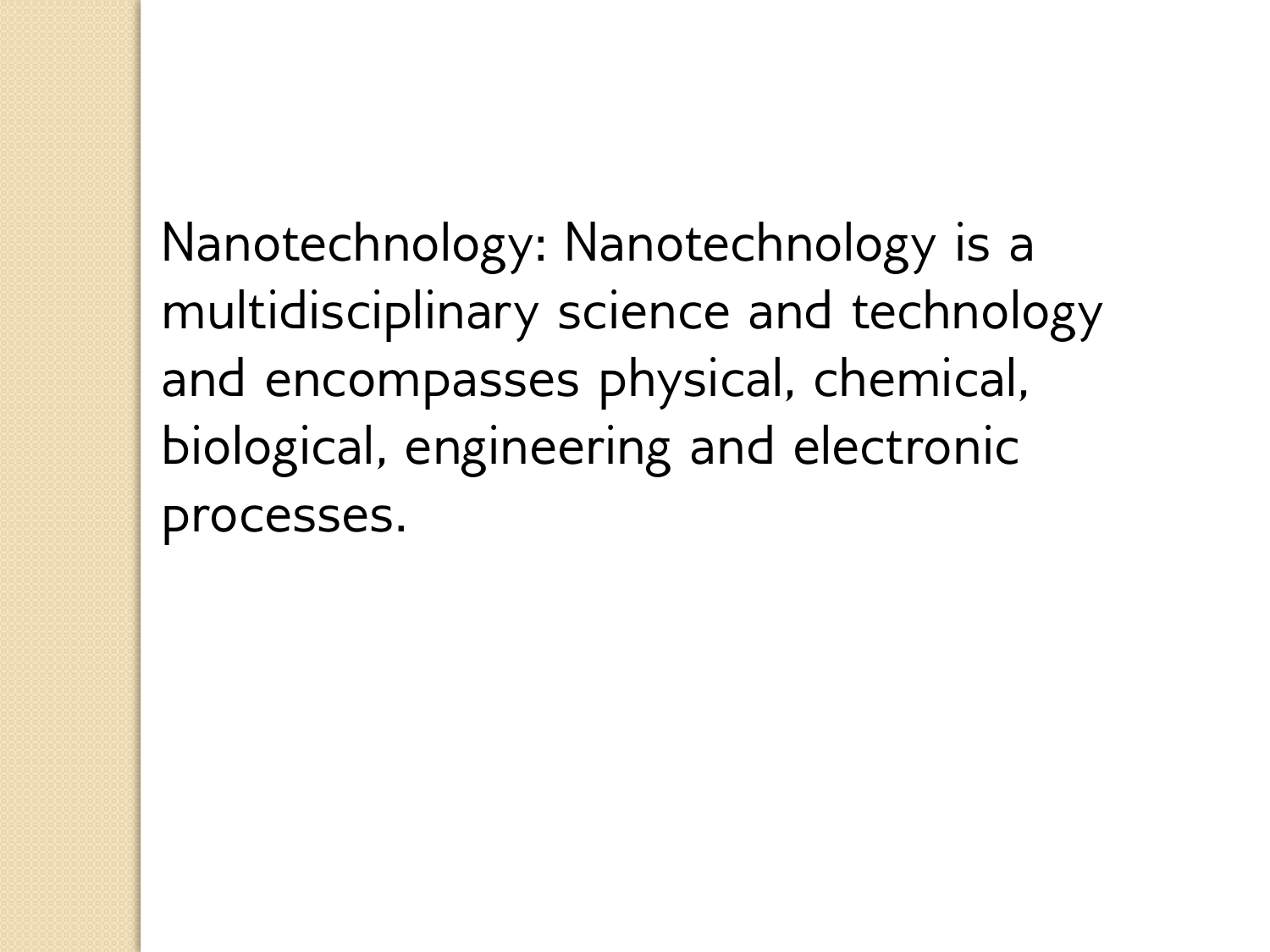

Nanotechnology: Nanotechnology is a multidisciplinary science and technology and encompasses physical, chemical, biological, engineering and electronic processes.